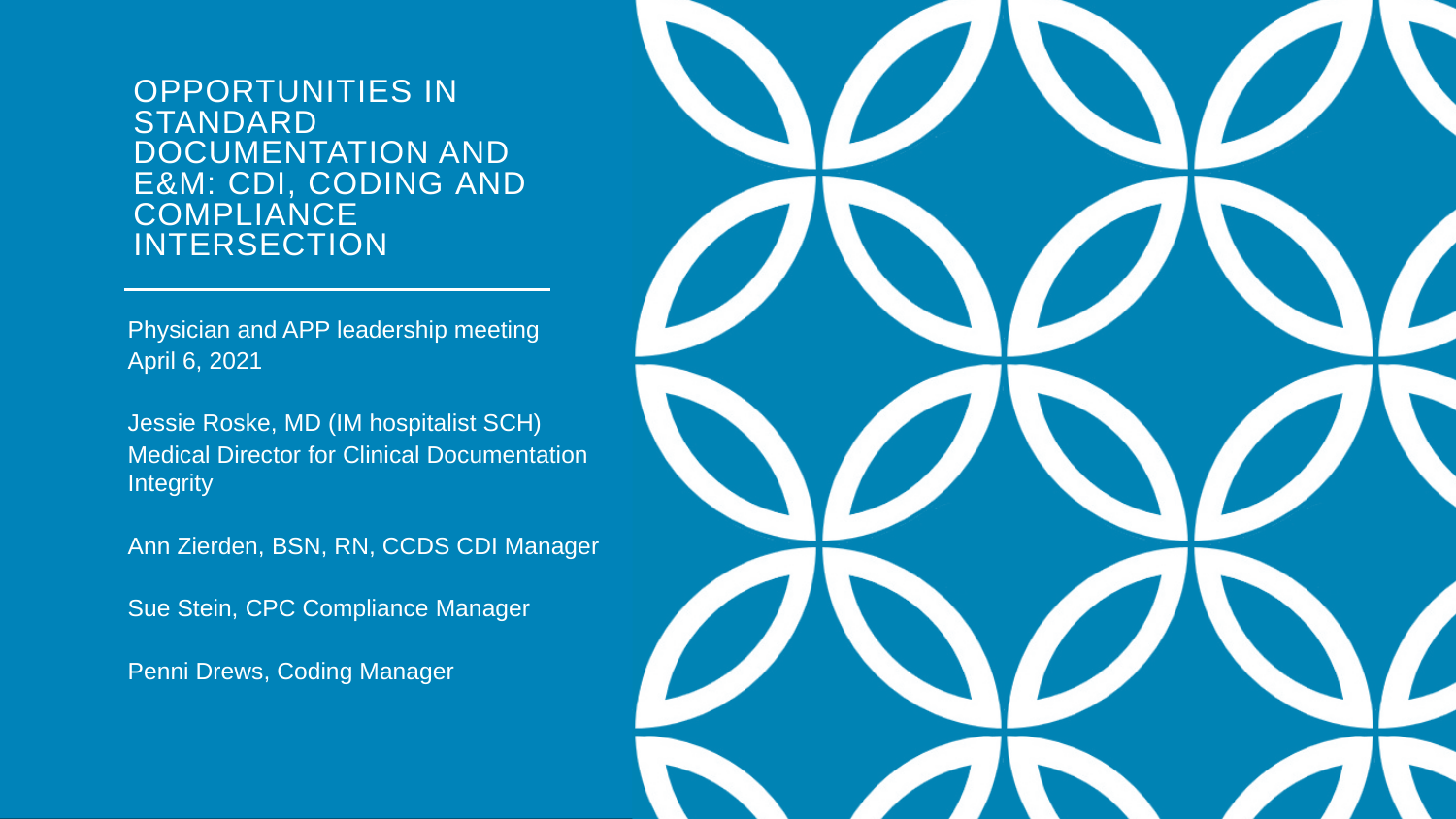

# Opportunities in standard documentation and E&M: CDI, CODING and compliance intersection
Physician and APP leadership meeting
April 6, 2021
​
Jessie Roske, MD (IM hospitalist SCH)​
Medical Director for Clinical Documentation Integrity​

Ann Zierden, BSN, RN, CCDS CDI Manager

Sue Stein, CPC Compliance Manager

Penni Drews, Coding Manager
​
​